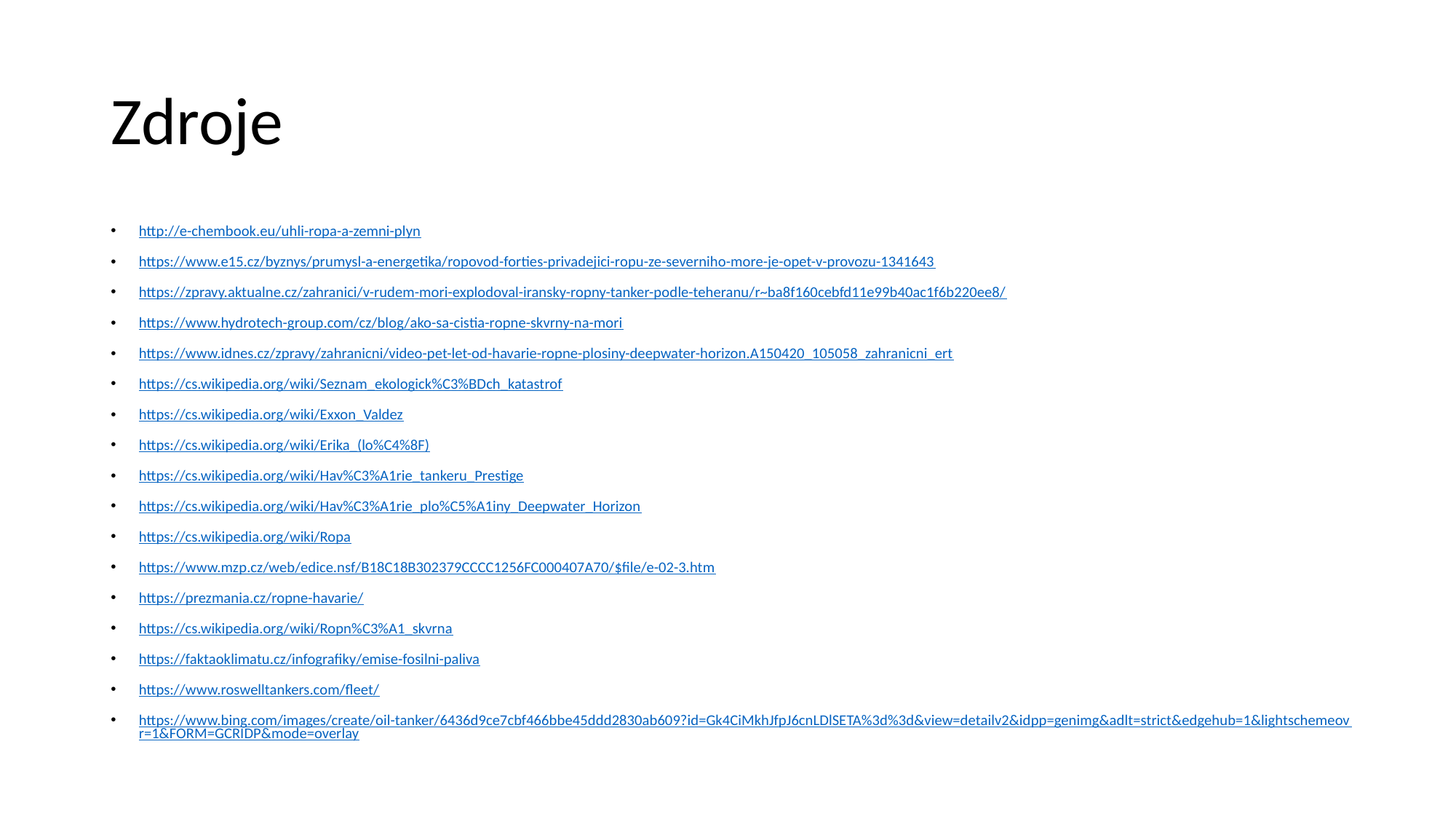

# Zdroje
http://e-chembook.eu/uhli-ropa-a-zemni-plyn
https://www.e15.cz/byznys/prumysl-a-energetika/ropovod-forties-privadejici-ropu-ze-severniho-more-je-opet-v-provozu-1341643
https://zpravy.aktualne.cz/zahranici/v-rudem-mori-explodoval-iransky-ropny-tanker-podle-teheranu/r~ba8f160cebfd11e99b40ac1f6b220ee8/
https://www.hydrotech-group.com/cz/blog/ako-sa-cistia-ropne-skvrny-na-mori
https://www.idnes.cz/zpravy/zahranicni/video-pet-let-od-havarie-ropne-plosiny-deepwater-horizon.A150420_105058_zahranicni_ert
https://cs.wikipedia.org/wiki/Seznam_ekologick%C3%BDch_katastrof
https://cs.wikipedia.org/wiki/Exxon_Valdez
https://cs.wikipedia.org/wiki/Erika_(lo%C4%8F)
https://cs.wikipedia.org/wiki/Hav%C3%A1rie_tankeru_Prestige
https://cs.wikipedia.org/wiki/Hav%C3%A1rie_plo%C5%A1iny_Deepwater_Horizon
https://cs.wikipedia.org/wiki/Ropa
https://www.mzp.cz/web/edice.nsf/B18C18B302379CCCC1256FC000407A70/$file/e-02-3.htm
https://prezmania.cz/ropne-havarie/
https://cs.wikipedia.org/wiki/Ropn%C3%A1_skvrna
https://faktaoklimatu.cz/infografiky/emise-fosilni-paliva
https://www.roswelltankers.com/fleet/
https://www.bing.com/images/create/oil-tanker/6436d9ce7cbf466bbe45ddd2830ab609?id=Gk4CiMkhJfpJ6cnLDlSETA%3d%3d&view=detailv2&idpp=genimg&adlt=strict&edgehub=1&lightschemeovr=1&FORM=GCRIDP&mode=overlay